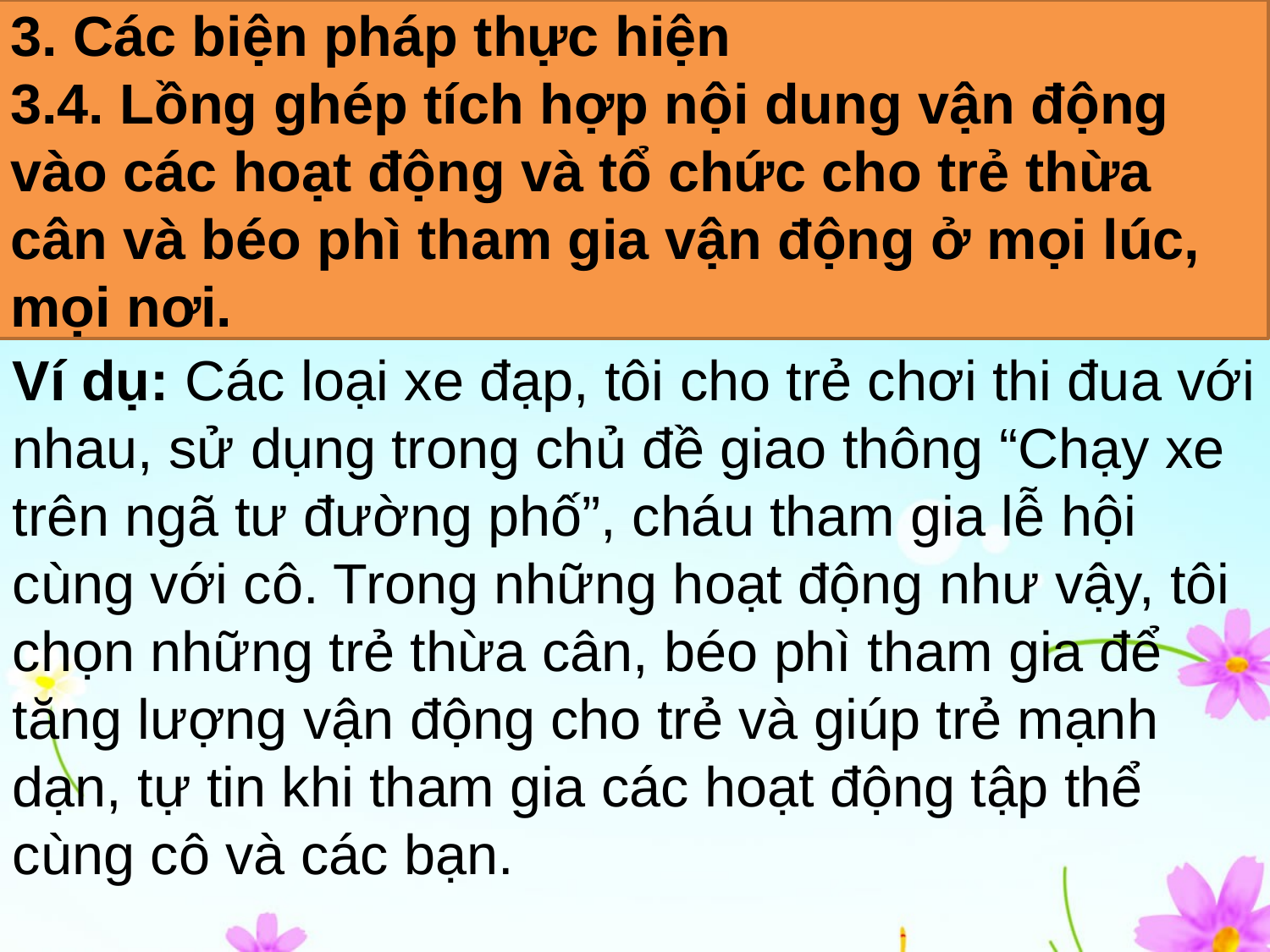

3. Các biện pháp thực hiện
3.4. Lồng ghép tích hợp nội dung vận động vào các hoạt động và tổ chức cho trẻ thừa cân và béo phì tham gia vận động ở mọi lúc, mọi nơi.
Ví dụ: Các loại xe đạp, tôi cho trẻ chơi thi đua với nhau, sử dụng trong chủ đề giao thông “Chạy xe trên ngã tư đường phố”, cháu tham gia lễ hội cùng với cô. Trong những hoạt động như vậy, tôi chọn những trẻ thừa cân, béo phì tham gia để tăng lượng vận động cho trẻ và giúp trẻ mạnh dạn, tự tin khi tham gia các hoạt động tập thể cùng cô và các bạn.